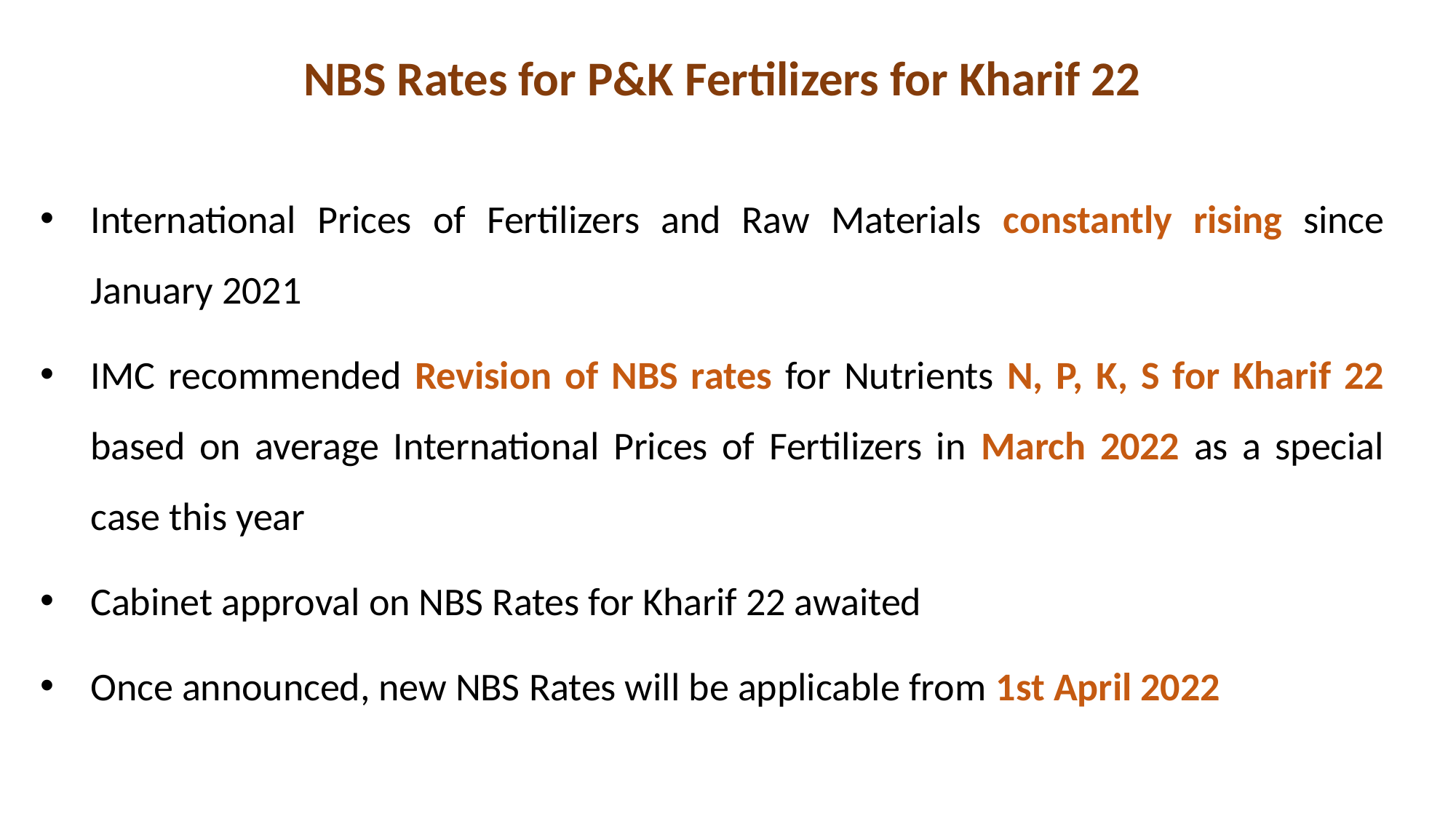

# NBS Rates for P&K Fertilizers for Kharif 22
International Prices of Fertilizers and Raw Materials constantly rising since January 2021
IMC recommended Revision of NBS rates for Nutrients N, P, K, S for Kharif 22 based on average International Prices of Fertilizers in March 2022 as a special case this year
Cabinet approval on NBS Rates for Kharif 22 awaited
Once announced, new NBS Rates will be applicable from 1st April 2022